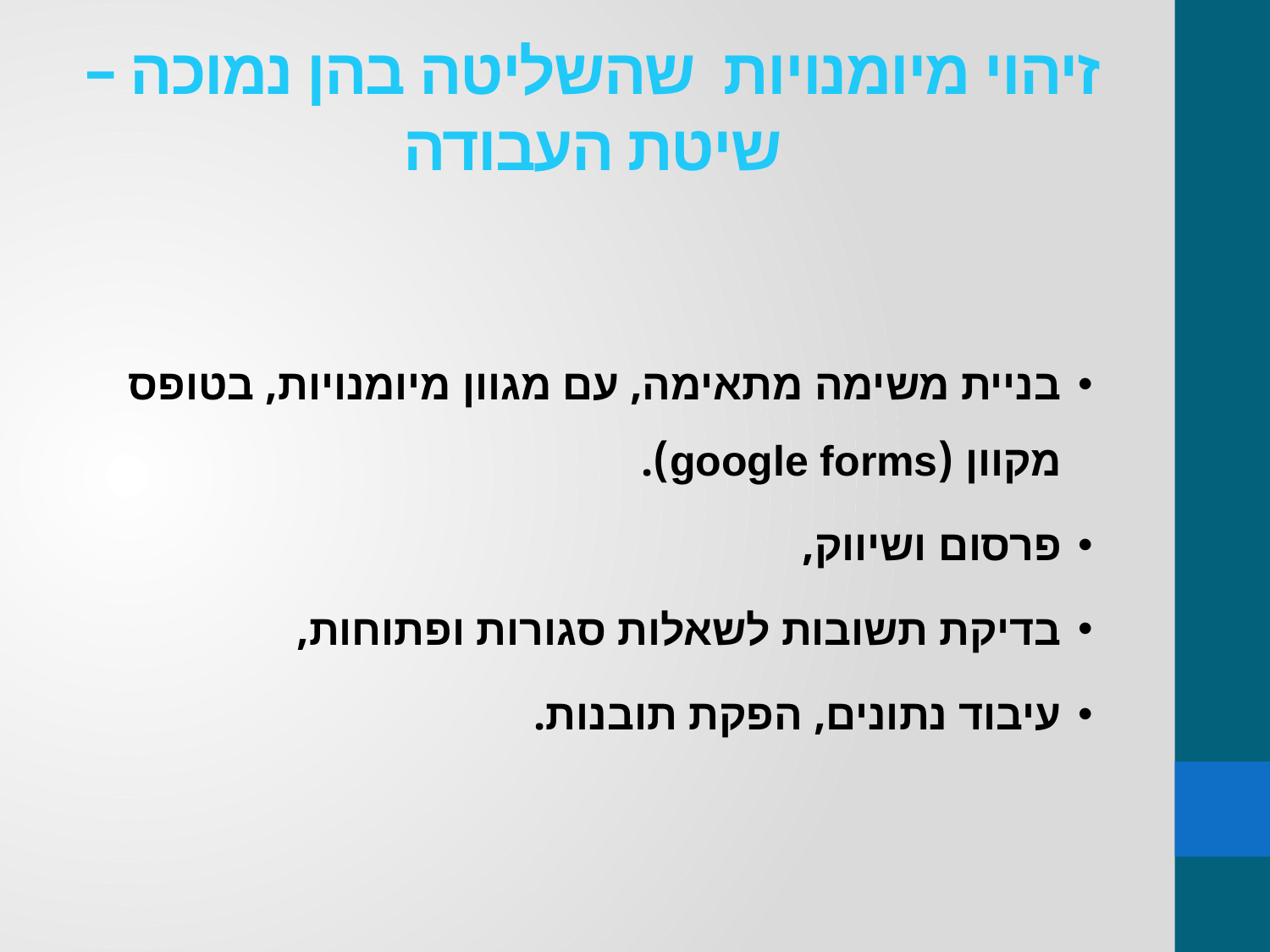

# זיהוי מיומנויות  שהשליטה בהן נמוכה – שיטת העבודה
בניית משימה מתאימה, עם מגוון מיומנויות, בטופס מקוון (google forms).
פרסום ושיווק,
בדיקת תשובות לשאלות סגורות ופתוחות,
עיבוד נתונים, הפקת תובנות.